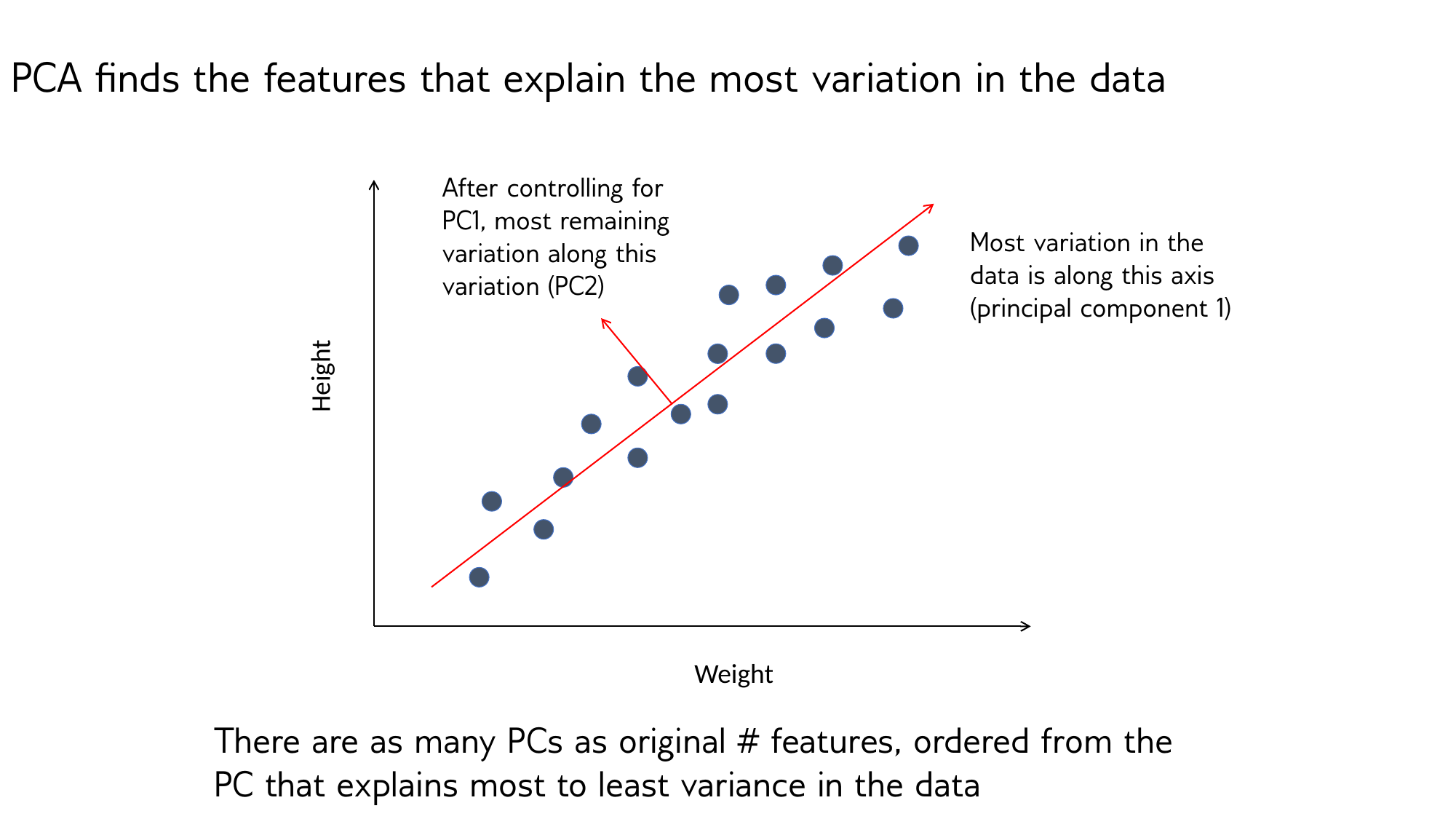

# PCA finds the features that explain the most variation in the data
After controlling for PC1, most remaining variation along this variation (PC2)
Most variation in the data is along this axis (principal component 1)

Height

Weight
There are as many PCs as original # features, ordered from the PC that explains most to least variance in the data